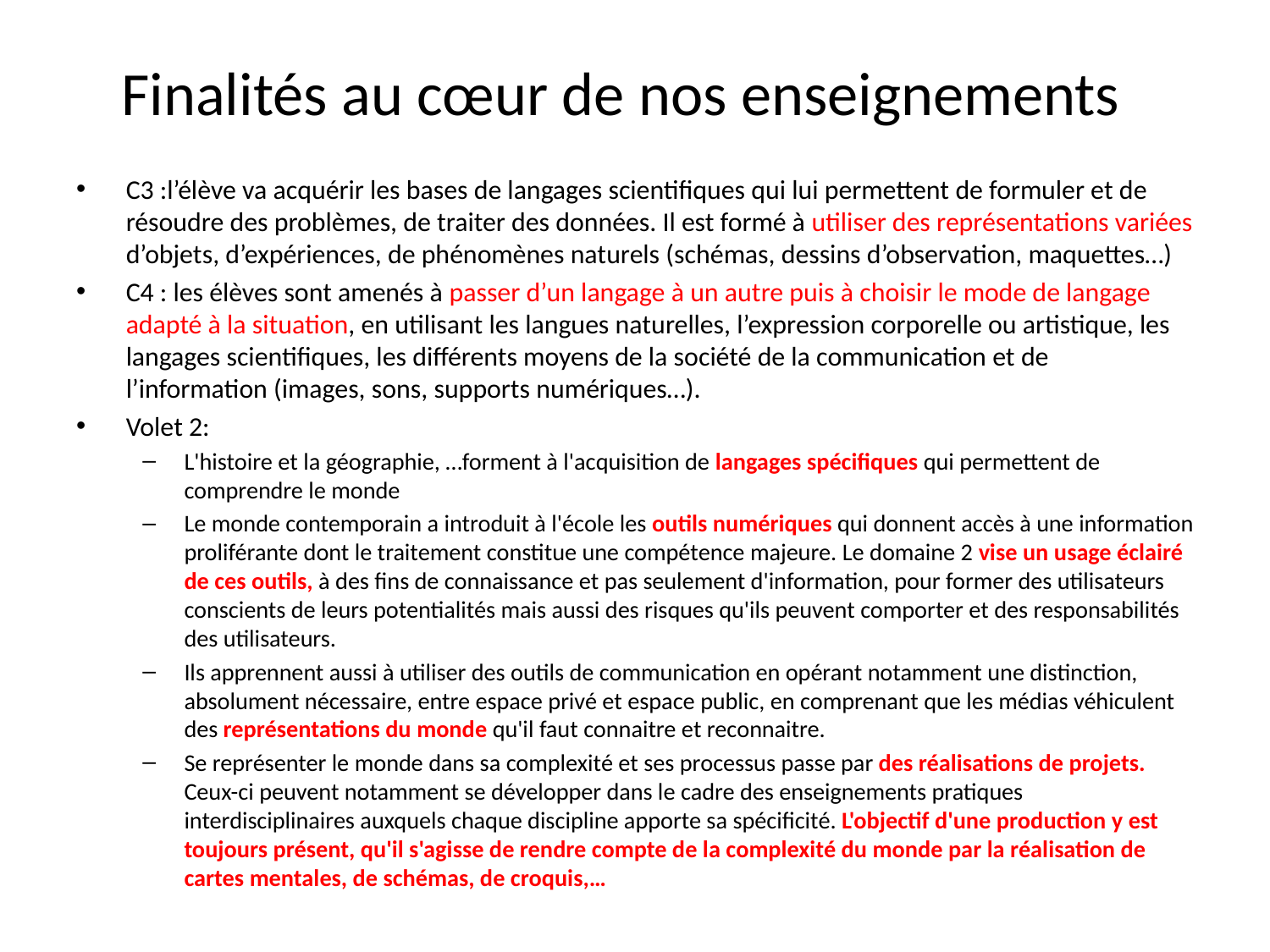

# Finalités au cœur de nos enseignements
C3 :l’élève va acquérir les bases de langages scientifiques qui lui permettent de formuler et de résoudre des problèmes, de traiter des données. Il est formé à utiliser des représentations variées d’objets, d’expériences, de phénomènes naturels (schémas, dessins d’observation, maquettes…)
C4 : les élèves sont amenés à passer d’un langage à un autre puis à choisir le mode de langage adapté à la situation, en utilisant les langues naturelles, l’expression corporelle ou artistique, les langages scientifiques, les différents moyens de la société de la communication et de l’information (images, sons, supports numériques…).
Volet 2:
L'histoire et la géographie, …forment à l'acquisition de langages spécifiques qui permettent de comprendre le monde
Le monde contemporain a introduit à l'école les outils numériques qui donnent accès à une information proliférante dont le traitement constitue une compétence majeure. Le domaine 2 vise un usage éclairé de ces outils, à des fins de connaissance et pas seulement d'information, pour former des utilisateurs conscients de leurs potentialités mais aussi des risques qu'ils peuvent comporter et des responsabilités des utilisateurs.
Ils apprennent aussi à utiliser des outils de communication en opérant notamment une distinction, absolument nécessaire, entre espace privé et espace public, en comprenant que les médias véhiculent des représentations du monde qu'il faut connaitre et reconnaitre.
Se représenter le monde dans sa complexité et ses processus passe par des réalisations de projets. Ceux-ci peuvent notamment se développer dans le cadre des enseignements pratiques interdisciplinaires auxquels chaque discipline apporte sa spécificité. L'objectif d'une production y est toujours présent, qu'il s'agisse de rendre compte de la complexité du monde par la réalisation de cartes mentales, de schémas, de croquis,…